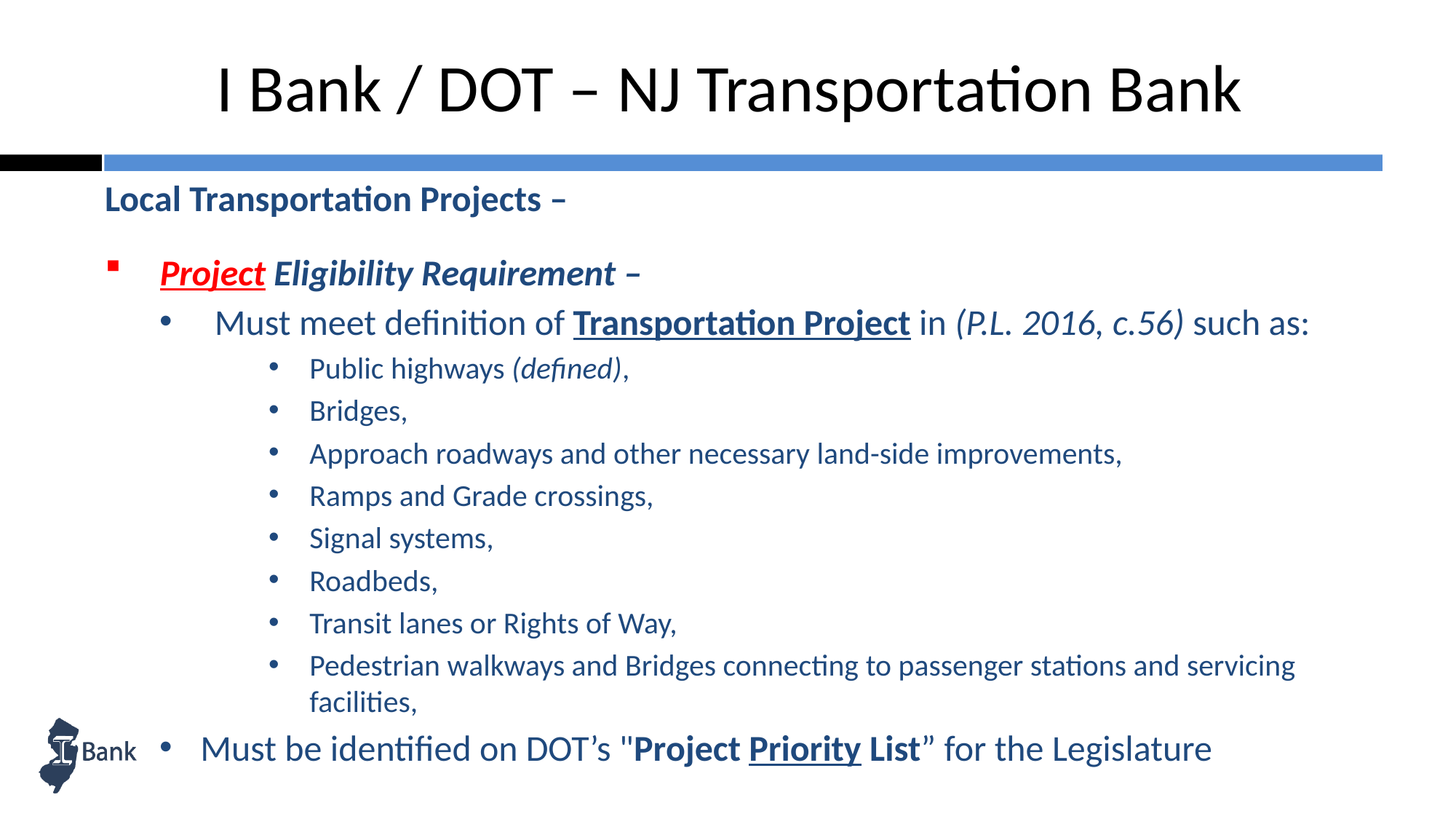

I Bank / DOT – NJ Transportation Bank
Local Transportation Projects –

Project Eligibility Requirement –
Must meet definition of Transportation Project in (P.L. 2016, c.56) such as:
Public highways (defined),
Bridges,
Approach roadways and other necessary land-side improvements,
Ramps and Grade crossings,
Signal systems,
Roadbeds,
Transit lanes or Rights of Way,
Pedestrian walkways and Bridges connecting to passenger stations and servicing facilities,
Must be identified on DOT’s "Project Priority List” for the Legislature